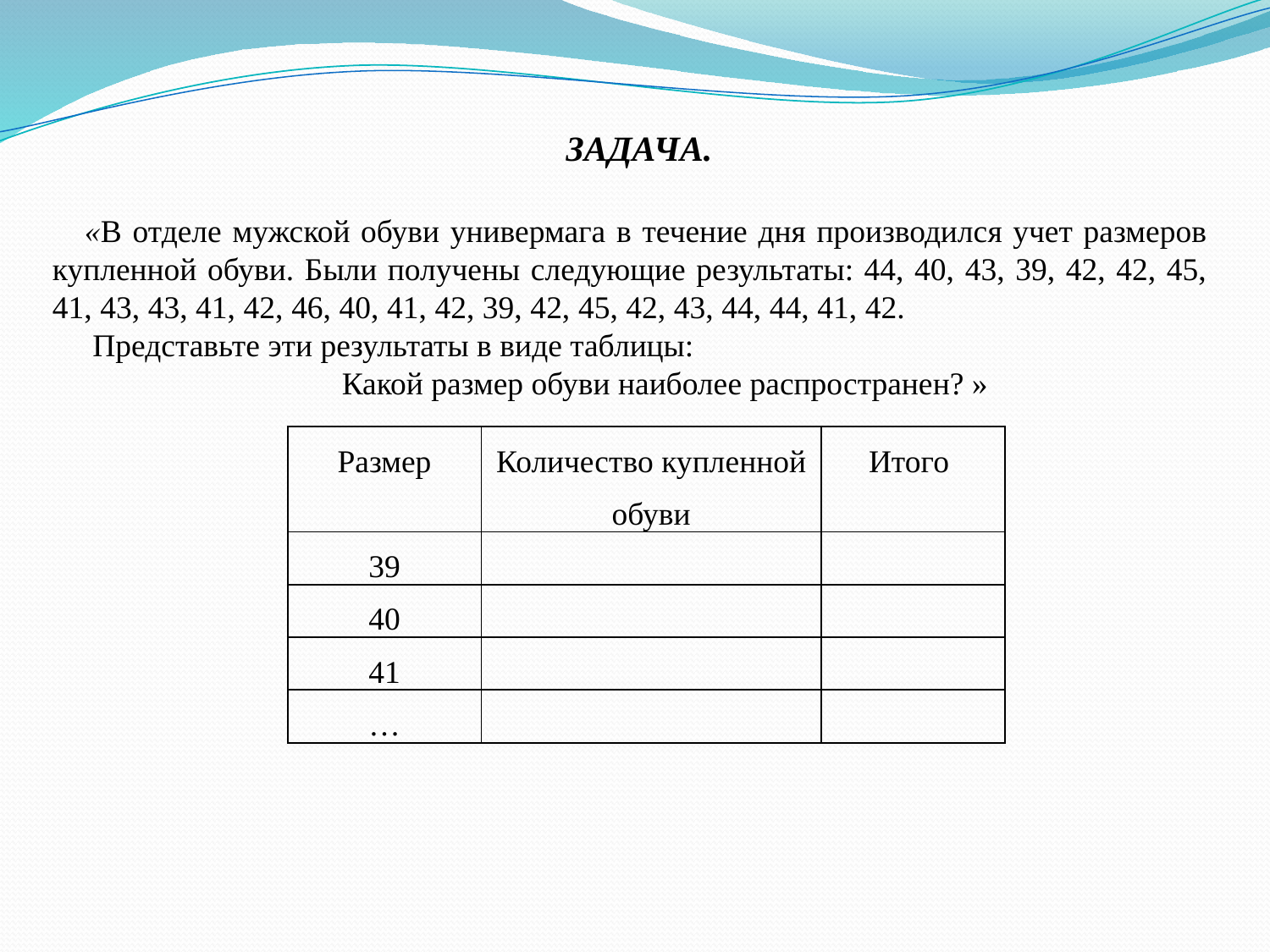

ЗАДАЧА.

   «В отделе мужской обуви универмага в течение дня производился учет размеров купленной обуви. Были получены следующие результаты: 44, 40, 43, 39, 42, 42, 45, 41, 43, 43, 41, 42, 46, 40, 41, 42, 39, 42, 45, 42, 43, 44, 44, 41, 42.
     Представьте эти результаты в виде таблицы:
                                    Какой размер обуви наиболее распространен? »

| Размер | Количество купленной обуви | Итого |
| --- | --- | --- |
| 39 |  |  |
| 40 |  |  |
| 41 |  |  |
| … |  |  |